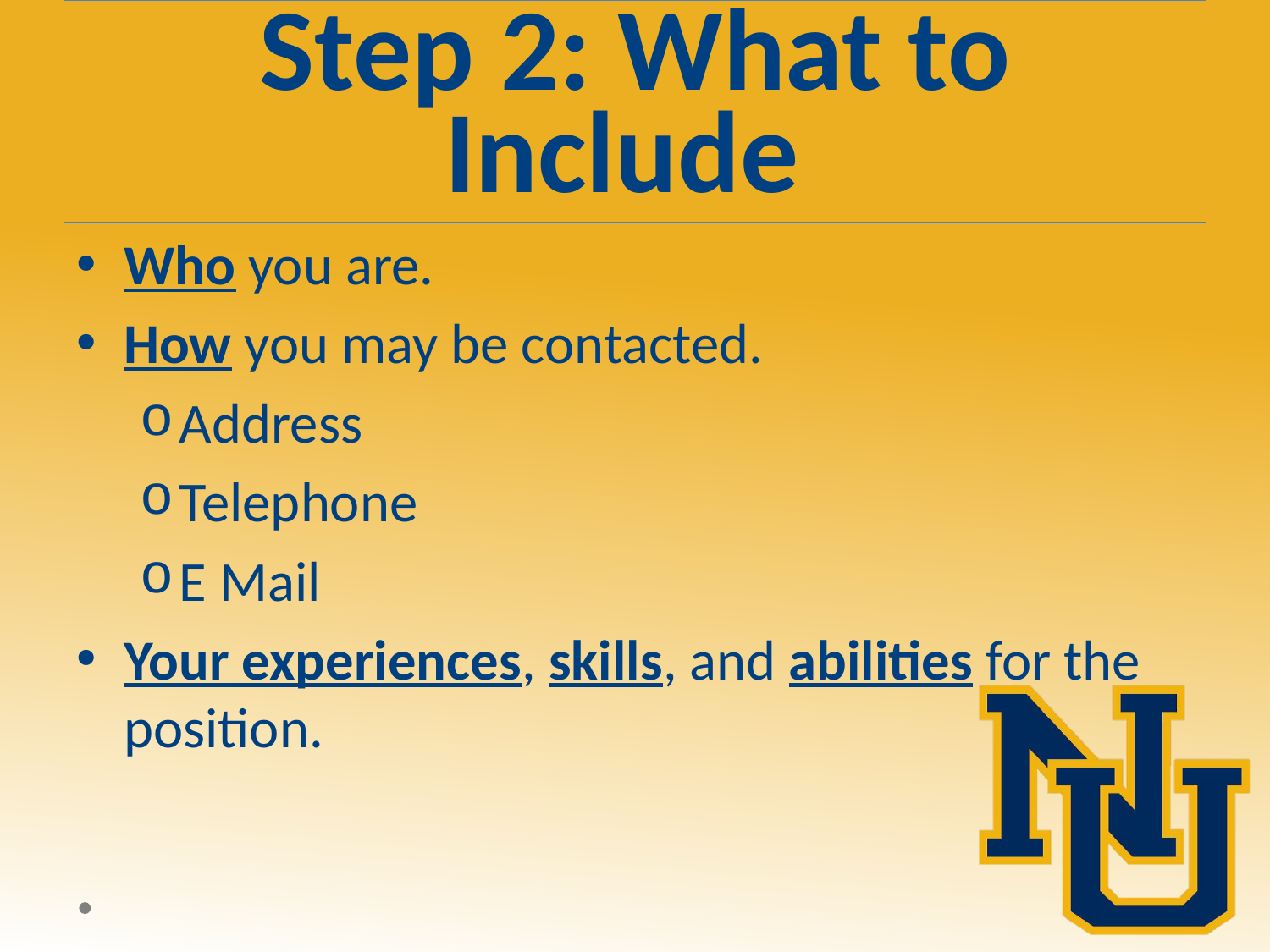

# Step 2: What to Include
Who you are.
How you may be contacted.
Address
Telephone
E Mail
Your experiences, skills, and abilities for the position.